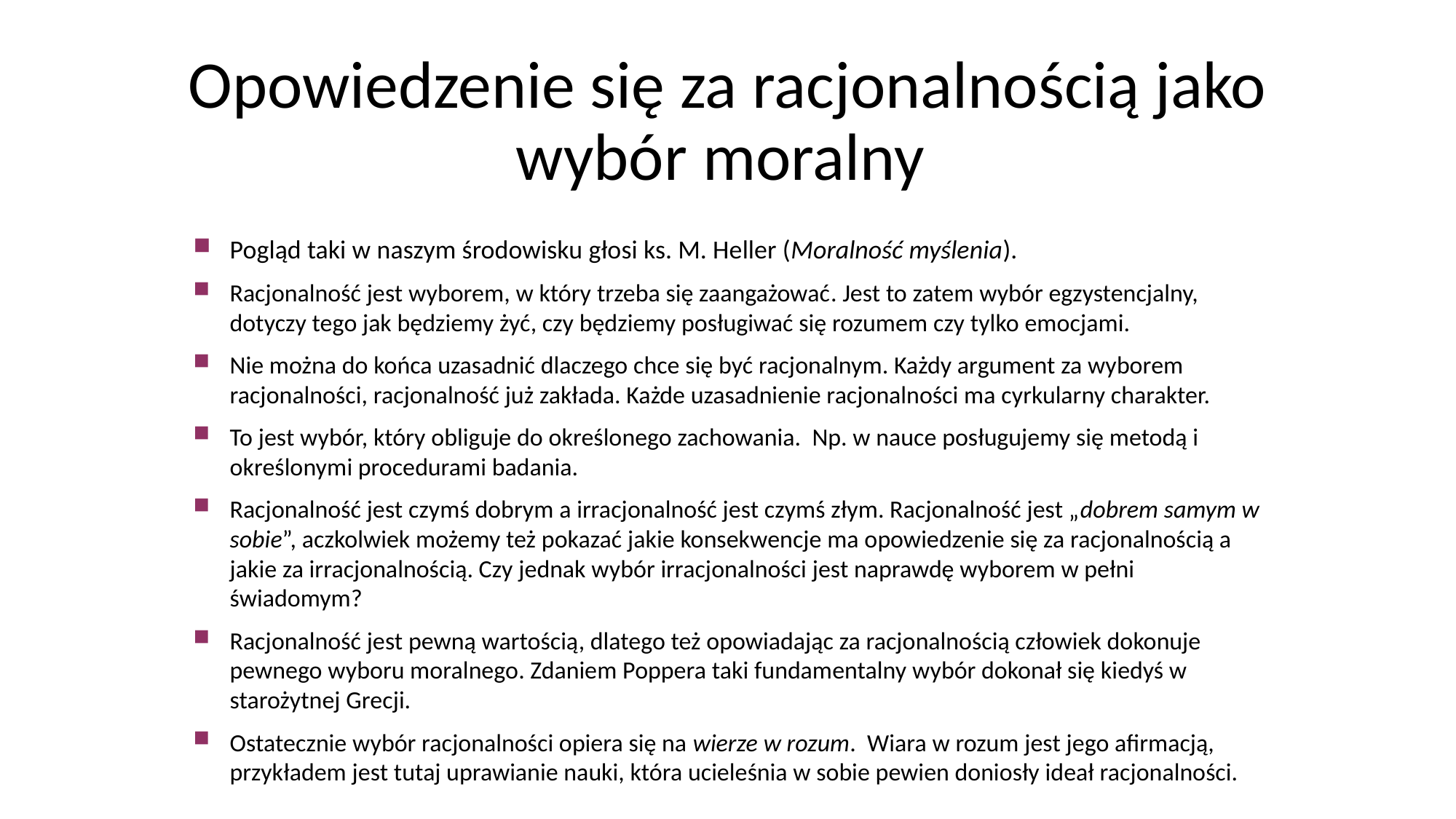

# Opowiedzenie się za racjonalnością jako wybór moralny
Pogląd taki w naszym środowisku głosi ks. M. Heller (Moralność myślenia).
Racjonalność jest wyborem, w który trzeba się zaangażować. Jest to zatem wybór egzystencjalny, dotyczy tego jak będziemy żyć, czy będziemy posługiwać się rozumem czy tylko emocjami.
Nie można do końca uzasadnić dlaczego chce się być racjonalnym. Każdy argument za wyborem racjonalności, racjonalność już zakłada. Każde uzasadnienie racjonalności ma cyrkularny charakter.
To jest wybór, który obliguje do określonego zachowania.  Np. w nauce posługujemy się metodą i określonymi procedurami badania.
Racjonalność jest czymś dobrym a irracjonalność jest czymś złym. Racjonalność jest „dobrem samym w sobie”, aczkolwiek możemy też pokazać jakie konsekwencje ma opowiedzenie się za racjonalnością a jakie za irracjonalnością. Czy jednak wybór irracjonalności jest naprawdę wyborem w pełni świadomym?
Racjonalność jest pewną wartością, dlatego też opowiadając za racjonalnością człowiek dokonuje pewnego wyboru moralnego. Zdaniem Poppera taki fundamentalny wybór dokonał się kiedyś w starożytnej Grecji.
Ostatecznie wybór racjonalności opiera się na wierze w rozum.  Wiara w rozum jest jego afirmacją, przykładem jest tutaj uprawianie nauki, która ucieleśnia w sobie pewien doniosły ideał racjonalności.